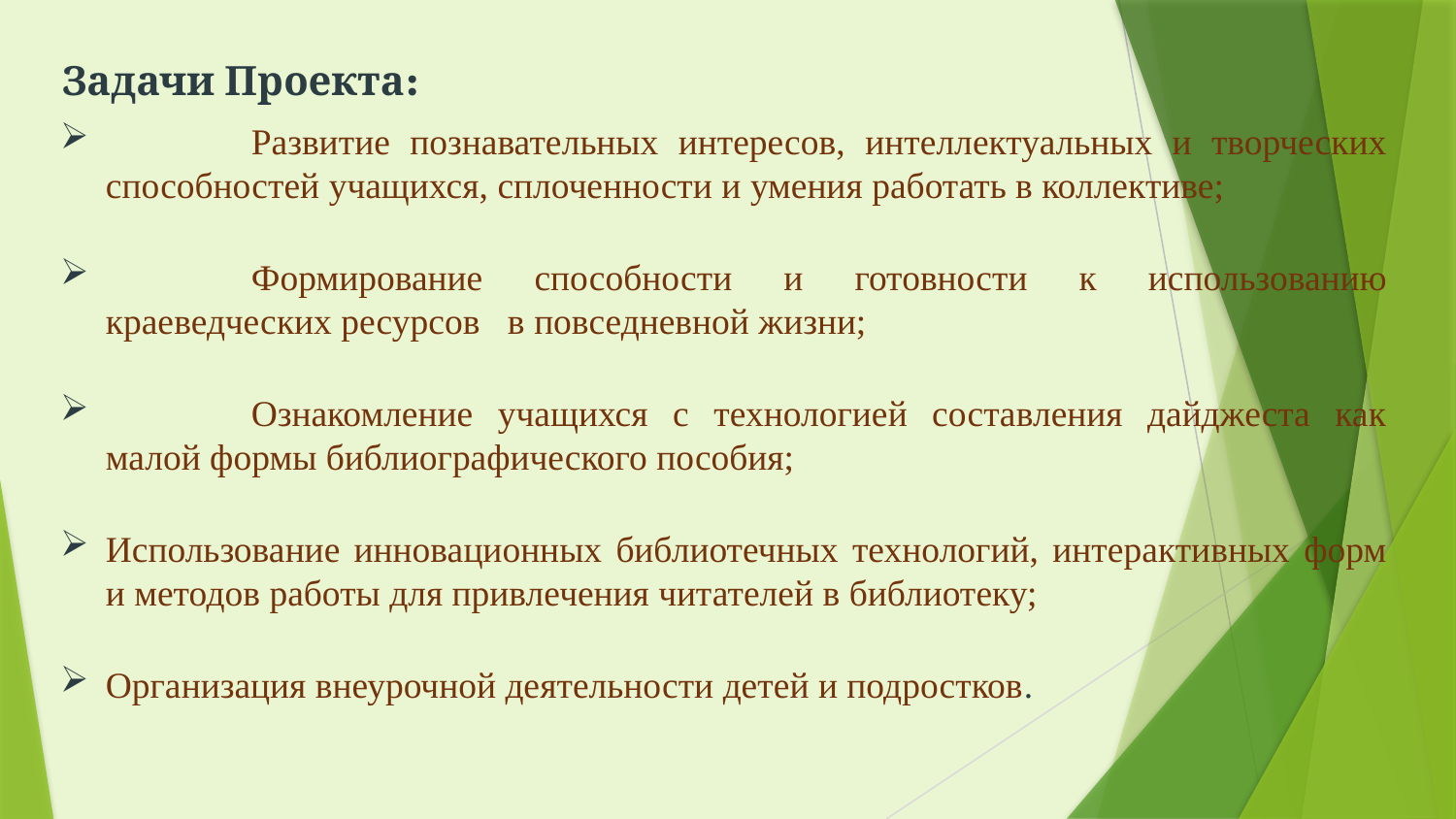

# Задачи Проекта:
	Развитие познавательных интересов, интеллектуальных и творческих способностей учащихся, сплоченности и умения работать в коллективе;
	Формирование способности и готовности к использованию краеведческих ресурсов   в повседневной жизни;
	Ознакомление учащихся с технологией составления дайджеста как малой формы библиографического пособия;
Использование инновационных библиотечных технологий, интерактивных форм и методов работы для привлечения читателей в библиотеку;
Организация внеурочной деятельности детей и подростков.